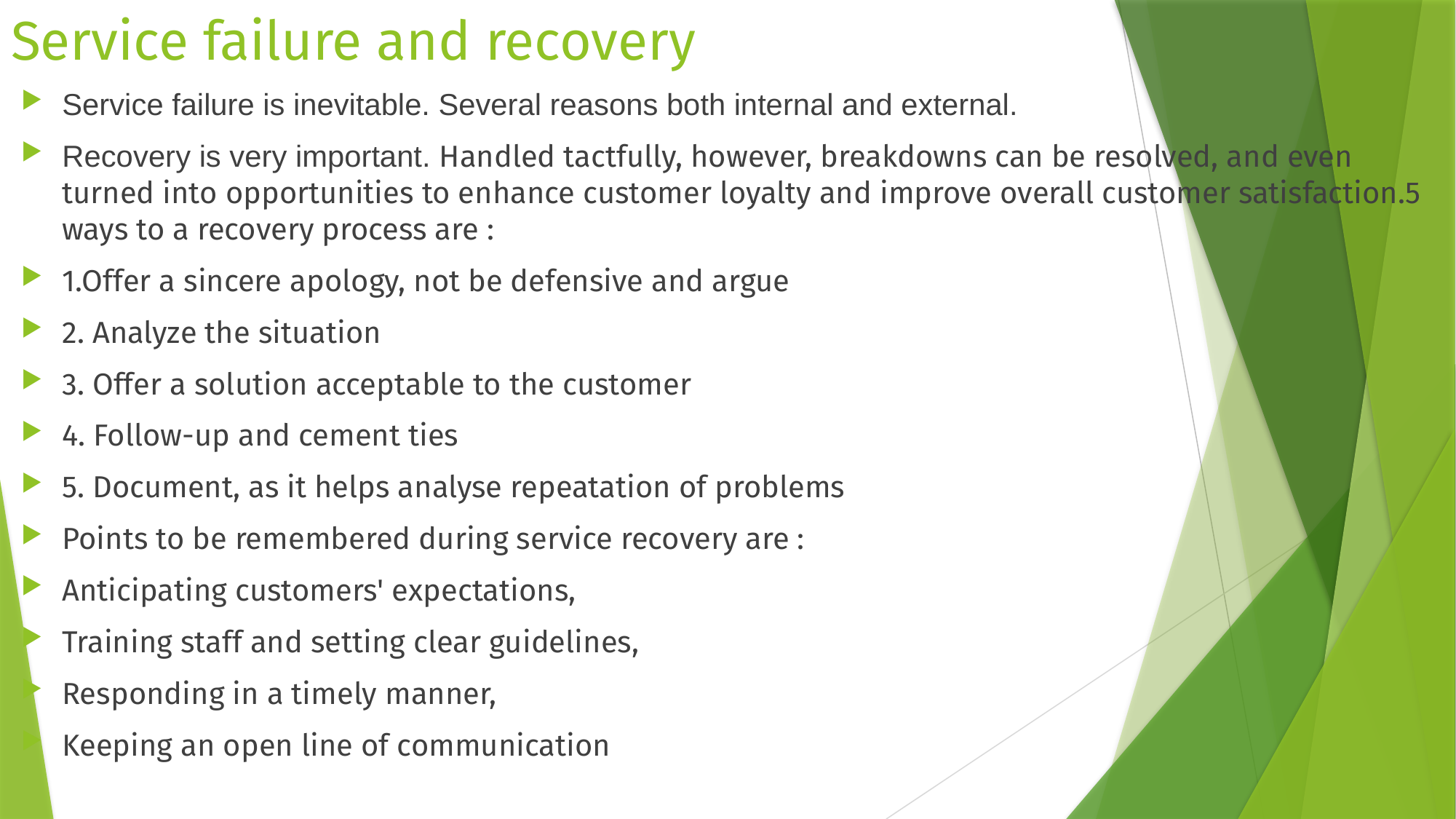

# Service failure and recovery
Service failure is inevitable. Several reasons both internal and external.
Recovery is very important. Handled tactfully, however, breakdowns can be resolved, and even turned into opportunities to enhance customer loyalty and improve overall customer satisfaction.5 ways to a recovery process are :
1.Offer a sincere apology, not be defensive and argue
2. Analyze the situation
3. Offer a solution acceptable to the customer
4. Follow-up and cement ties
5. Document, as it helps analyse repeatation of problems
Points to be remembered during service recovery are :
Anticipating customers' expectations,
Training staff and setting clear guidelines,
Responding in a timely manner,
Keeping an open line of communication